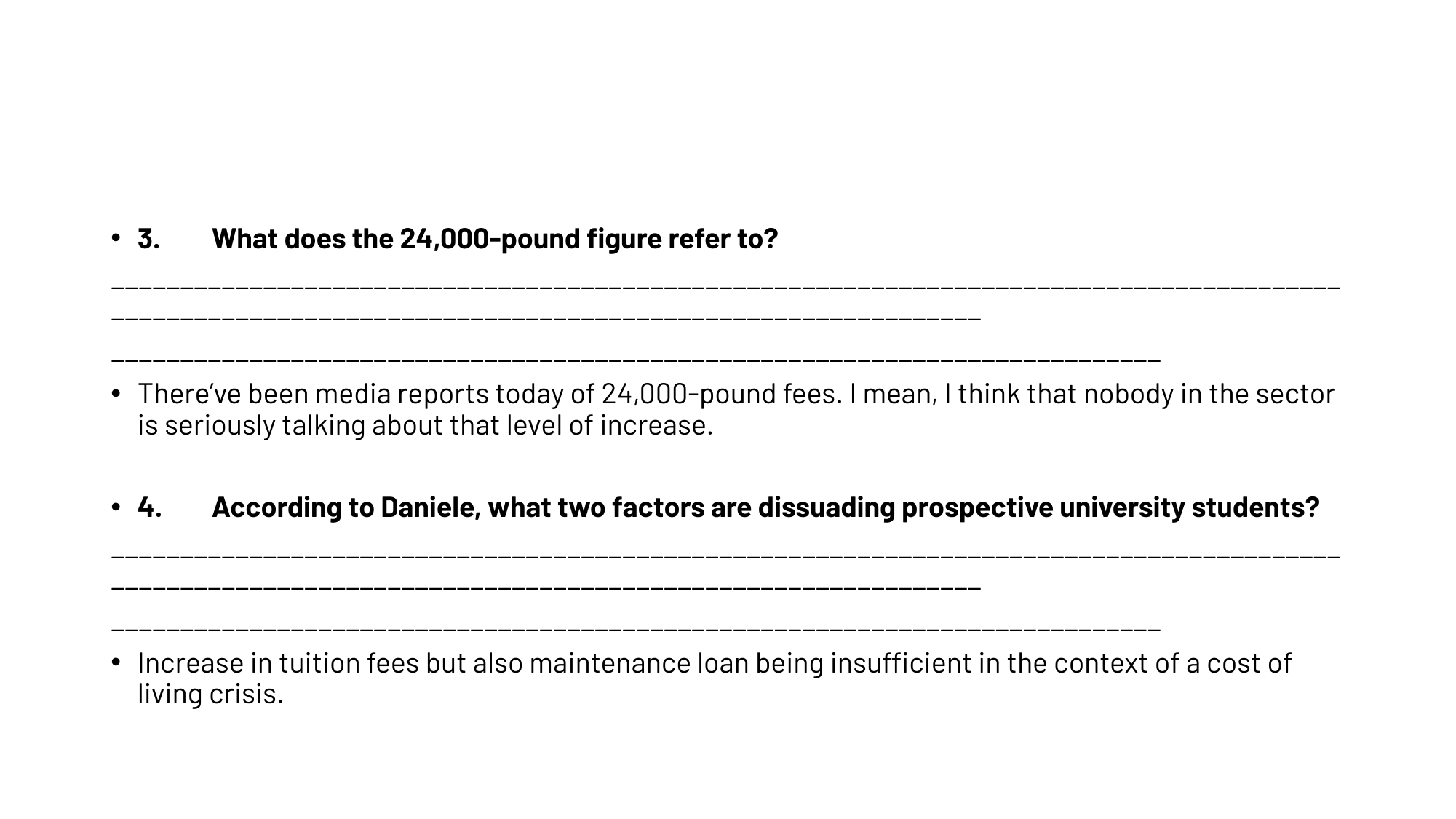

#
3.	What does the 24,000-pound figure refer to?
________________________________________________________________________________________________________________________________________________________
____________________________________________________________________________
There’ve been media reports today of 24,000-pound fees. I mean, I think that nobody in the sector is seriously talking about that level of increase.

4.	According to Daniele, what two factors are dissuading prospective university students?
________________________________________________________________________________________________________________________________________________________
____________________________________________________________________________
Increase in tuition fees but also maintenance loan being insufficient in the context of a cost of living crisis.